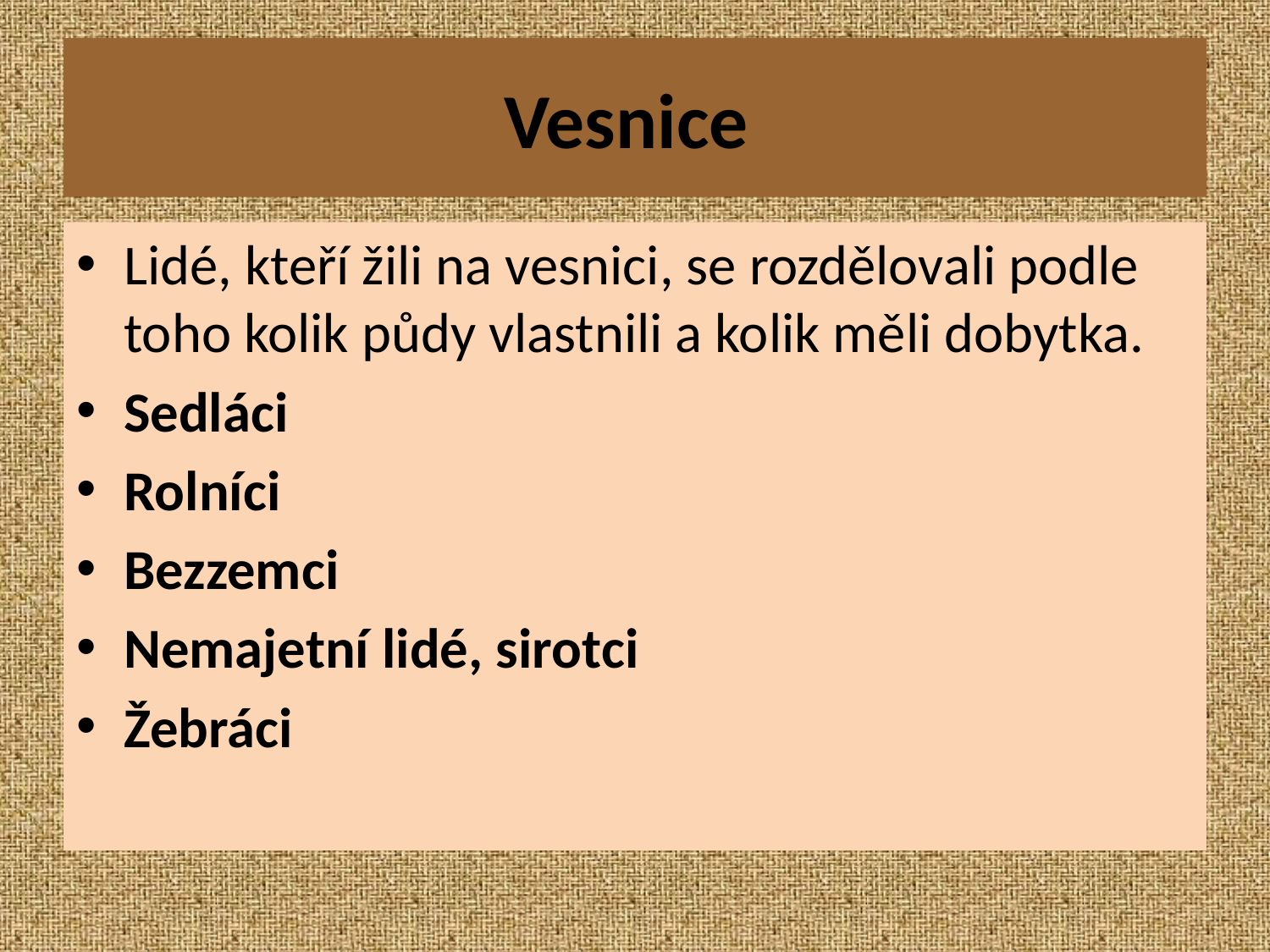

# Vesnice
Lidé, kteří žili na vesnici, se rozdělovali podle toho kolik půdy vlastnili a kolik měli dobytka.
Sedláci
Rolníci
Bezzemci
Nemajetní lidé, sirotci
Žebráci